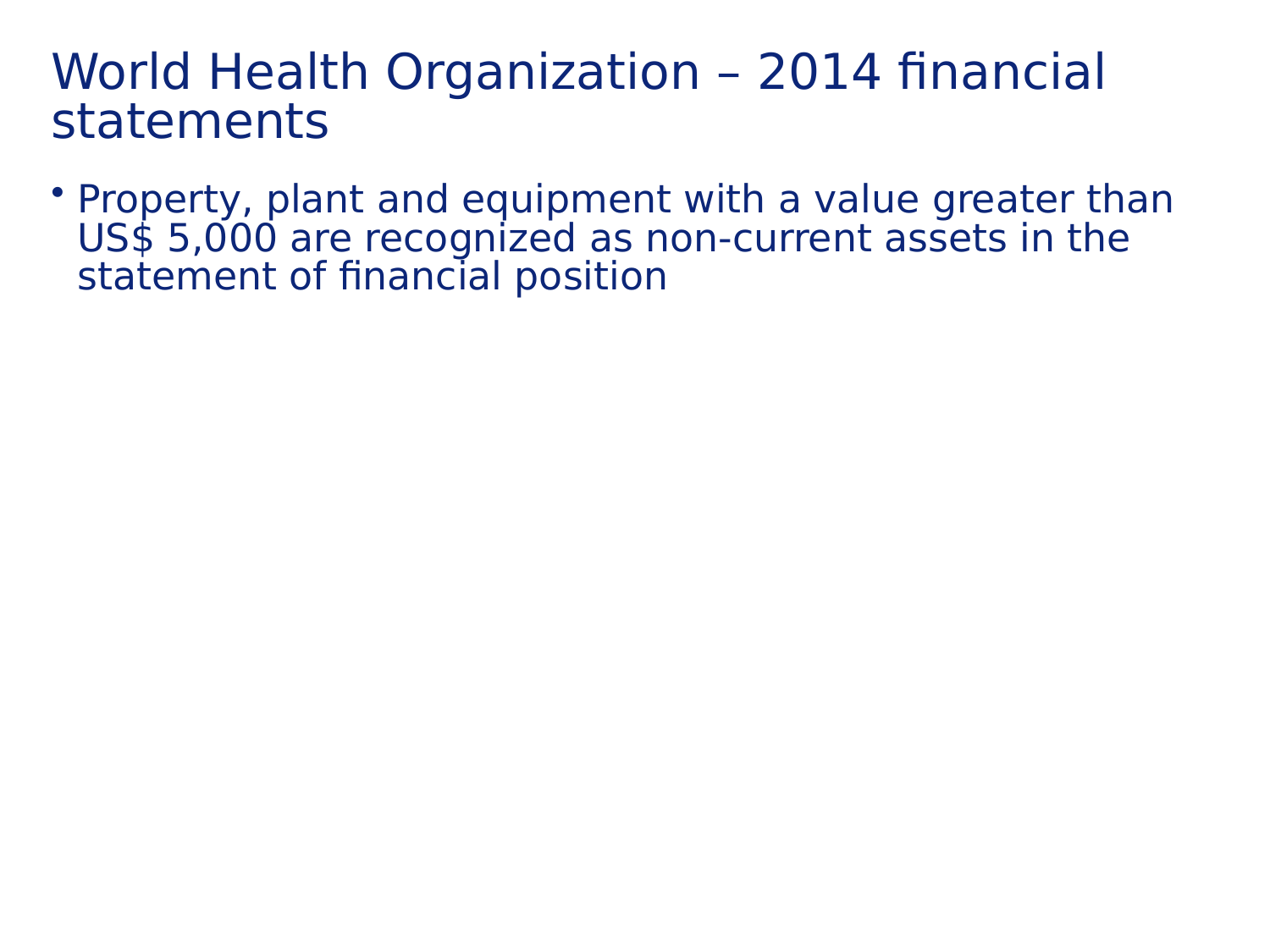

# World Health Organization – 2014 financial statements
Property, plant and equipment with a value greater than US$ 5,000 are recognized as non-current assets in the statement of financial position